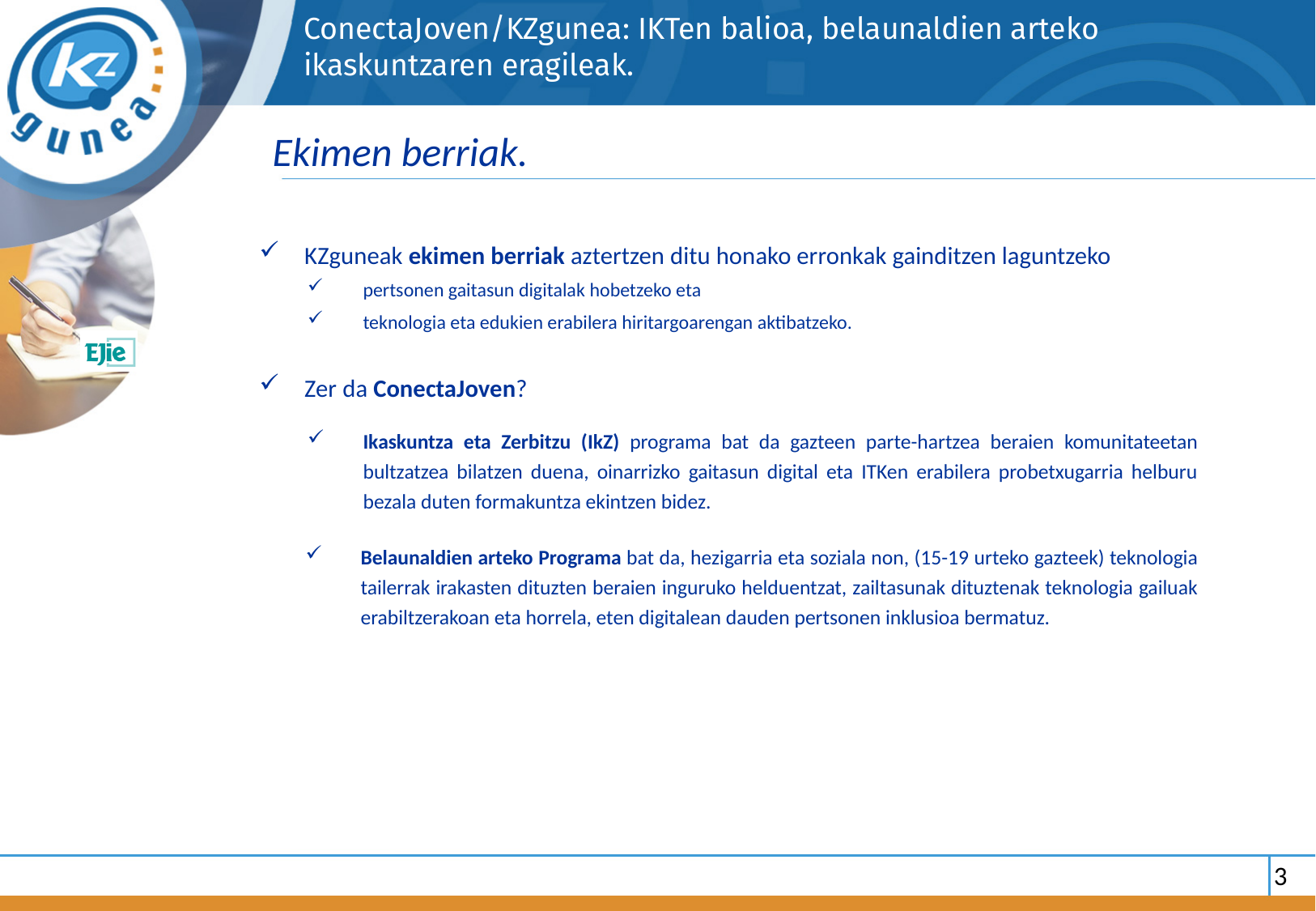

ConectaJoven/KZgunea: IKTen balioa, belaunaldien arteko ikaskuntzaren eragileak.
Ekimen berriak.

KZguneak ekimen berriak aztertzen ditu honako erronkak gainditzen laguntzeko
pertsonen gaitasun digitalak hobetzeko eta
teknologia eta edukien erabilera hiritargoarengan aktibatzeko.

Zer da ConectaJoven?

Ikaskuntza eta Zerbitzu (IkZ) programa bat da gazteen parte-hartzea beraien komunitateetan bultzatzea bilatzen duena, oinarrizko gaitasun digital eta ITKen erabilera probetxugarria helburu bezala duten formakuntza ekintzen bidez.

Belaunaldien arteko Programa bat da, hezigarria eta soziala non, (15-19 urteko gazteek) teknologia tailerrak irakasten dituzten beraien inguruko helduentzat, zailtasunak dituztenak teknologia gailuak erabiltzerakoan eta horrela, eten digitalean dauden pertsonen inklusioa bermatuz.

3